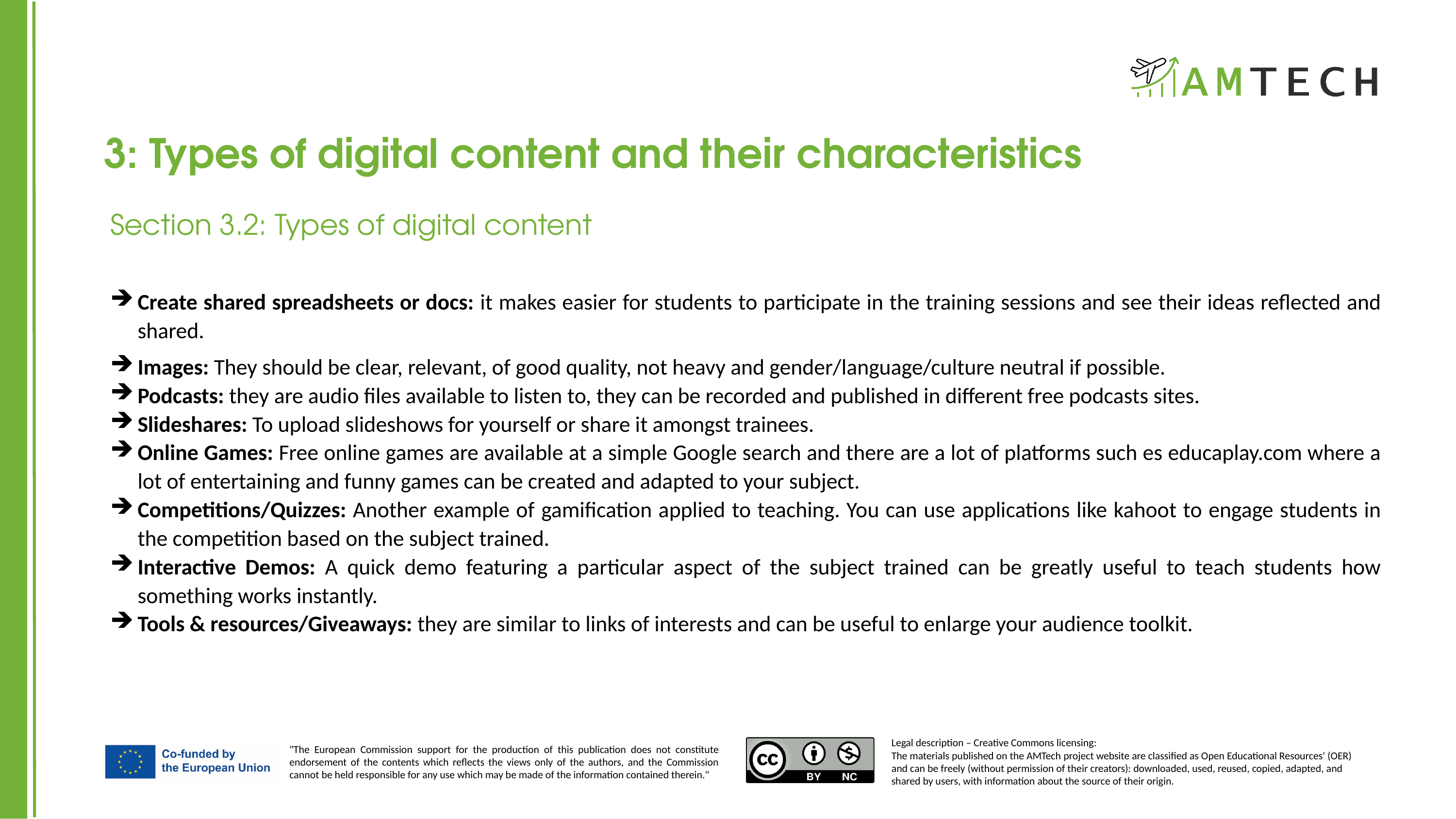

3: Types of digital content and their characteristics
Section 3.2: Types of digital content
Create shared spreadsheets or docs: it makes easier for students to participate in the training sessions and see their ideas reflected and shared.
Images: They should be clear, relevant, of good quality, not heavy and gender/language/culture neutral if possible.
Podcasts: they are audio files available to listen to, they can be recorded and published in different free podcasts sites.
Slideshares: To upload slideshows for yourself or share it amongst trainees.
Online Games: Free online games are available at a simple Google search and there are a lot of platforms such es educaplay.com where a lot of entertaining and funny games can be created and adapted to your subject.
Competitions/Quizzes: Another example of gamification applied to teaching. You can use applications like kahoot to engage students in the competition based on the subject trained.
Interactive Demos: A quick demo featuring a particular aspect of the subject trained can be greatly useful to teach students how something works instantly.
Tools & resources/Giveaways: they are similar to links of interests and can be useful to enlarge your audience toolkit.